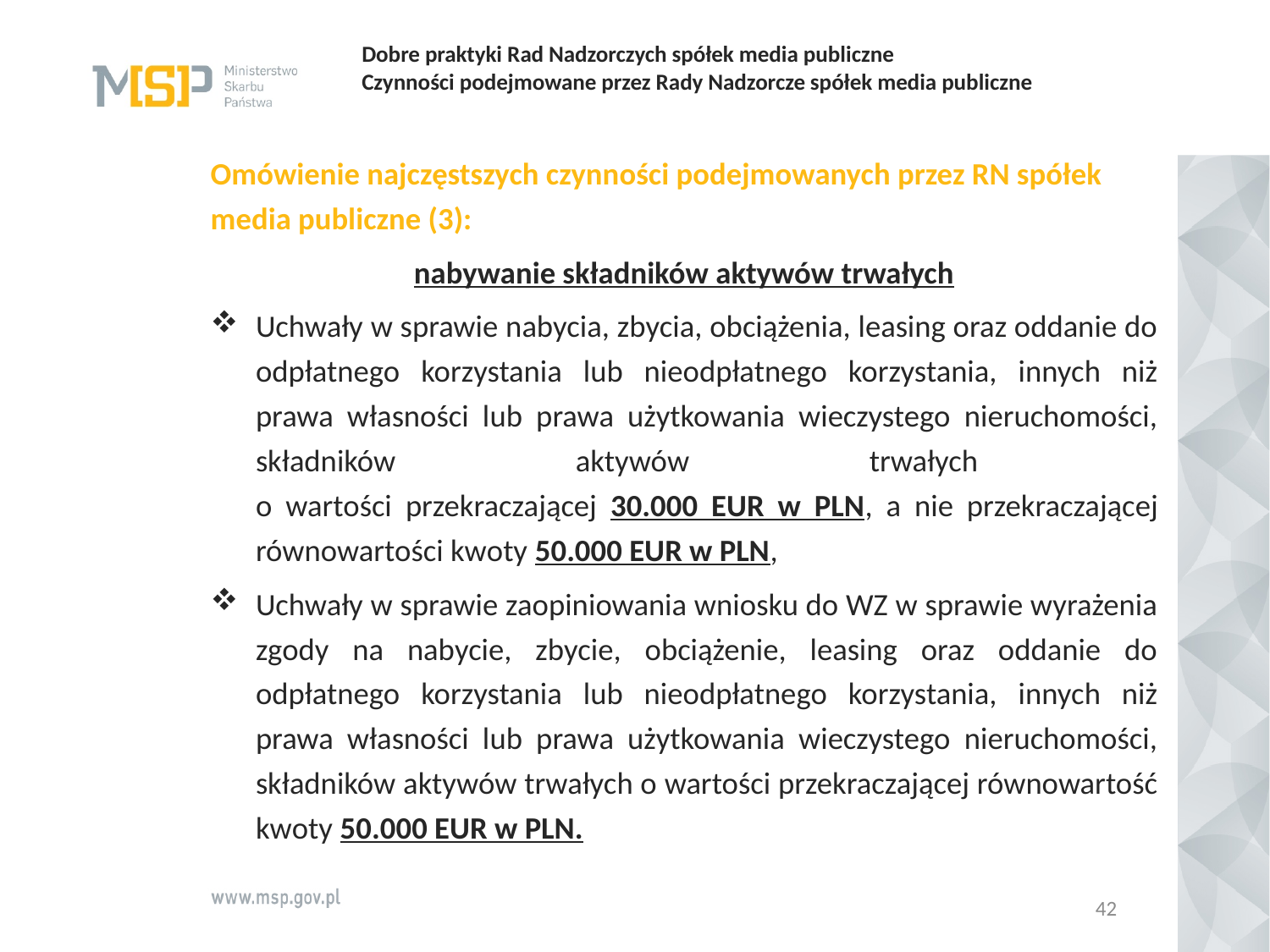

# Dobre praktyki Rad Nadzorczych spółek media publiczne   Czynności podejmowane przez Rady Nadzorcze spółek media publiczne
Omówienie najczęstszych czynności podejmowanych przez RN spółek media publiczne (3):
nabywanie składników aktywów trwałych
Uchwały w sprawie nabycia, zbycia, obciążenia, leasing oraz oddanie do odpłatnego korzystania lub nieodpłatnego korzystania, innych niż prawa własności lub prawa użytkowania wieczystego nieruchomości, składników aktywów trwałych
o wartości przekraczającej 30.000 EUR w PLN, a nie przekraczającej równowartości kwoty 50.000 EUR w PLN,
Uchwały w sprawie zaopiniowania wniosku do WZ w sprawie wyrażenia zgody na nabycie, zbycie, obciążenie, leasing oraz oddanie do odpłatnego korzystania lub nieodpłatnego korzystania, innych niż prawa własności lub prawa użytkowania wieczystego nieruchomości, składników aktywów trwałych o wartości przekraczającej równowartość kwoty 50.000 EUR w PLN.
42